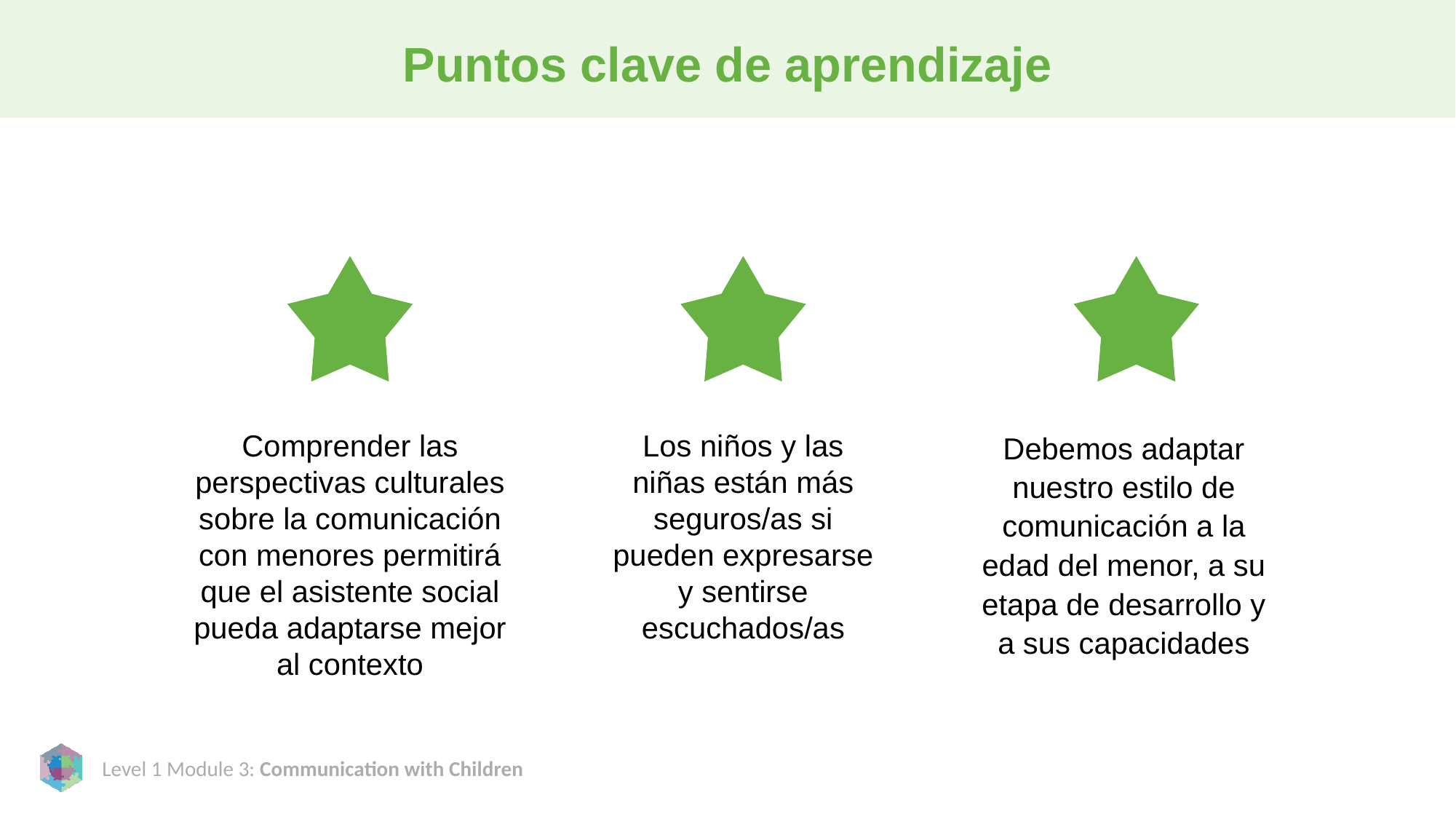

# Puntos clave de aprendizaje

Comprender las perspectivas culturales sobre la comunicación con menores permitirá que el asistente social pueda adaptarse mejor al contexto
Los niños y las niñas están más seguros/as si pueden expresarse y sentirse escuchados/as
Debemos adaptar nuestro estilo de comunicación a la edad del menor, a su etapa de desarrollo y a sus capacidades